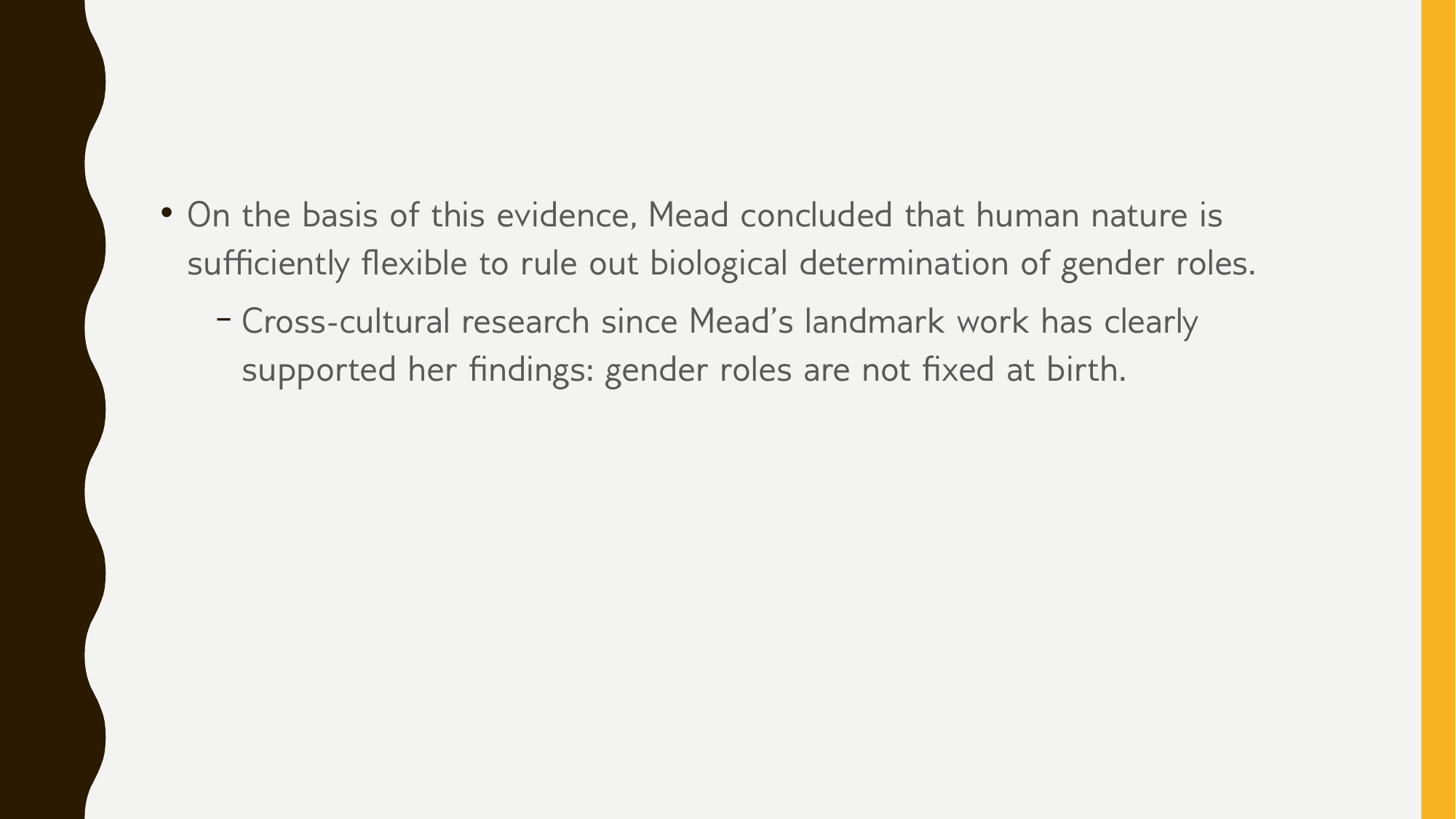

#
On the basis of this evidence, Mead concluded that human nature is sufficiently flexible to rule out biological determination of gender roles.
Cross-cultural research since Mead’s landmark work has clearly supported her findings: gender roles are not fixed at birth.